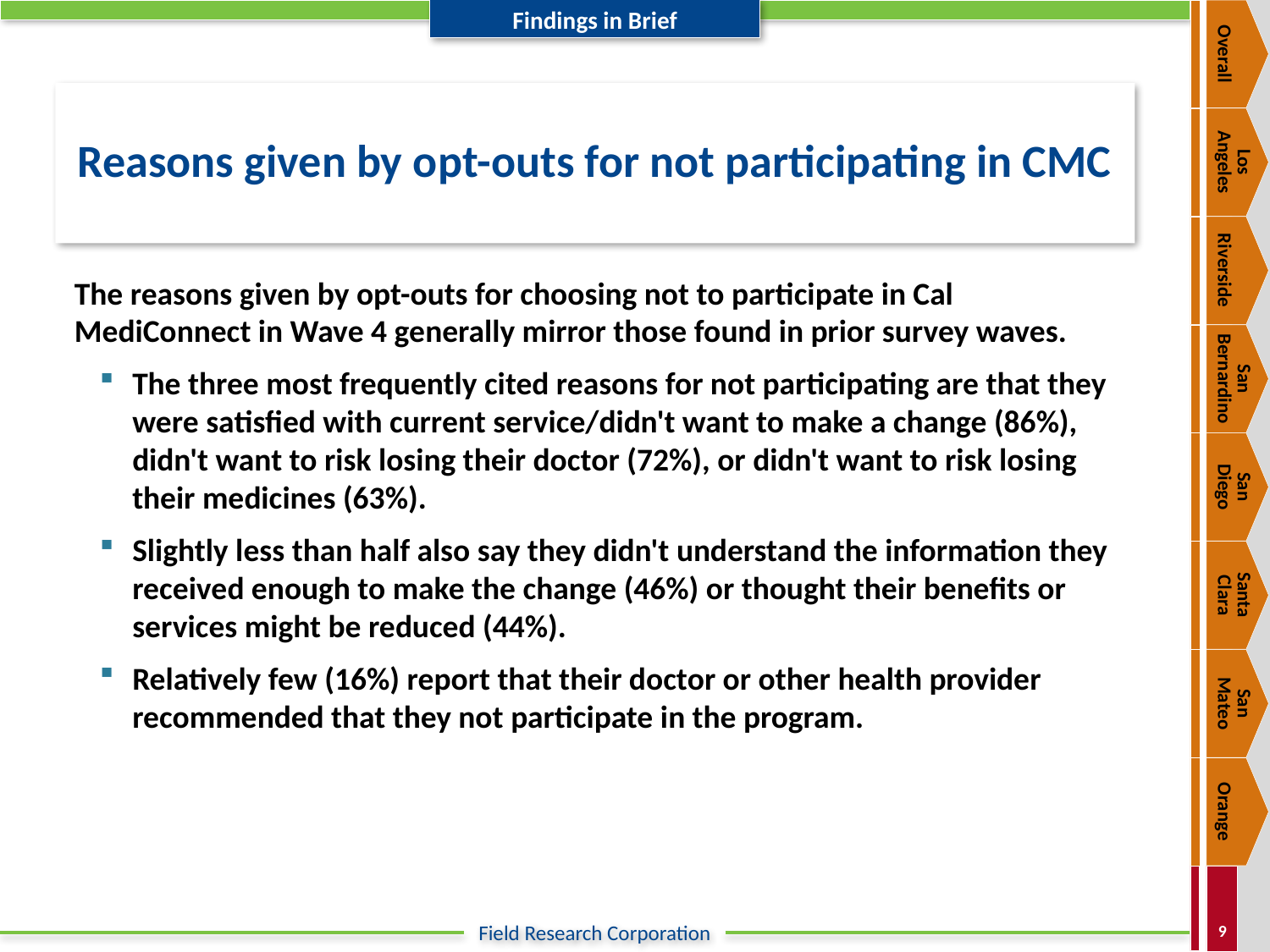

Overall
# Reasons given by opt-outs for not participating in CMC
Los
Angeles
Riverside
The reasons given by opt-outs for choosing not to participate in Cal MediConnect in Wave 4 generally mirror those found in prior survey waves.
The three most frequently cited reasons for not participating are that they were satisfied with current service/didn't want to make a change (86%), didn't want to risk losing their doctor (72%), or didn't want to risk losing their medicines (63%).
Slightly less than half also say they didn't understand the information they received enough to make the change (46%) or thought their benefits or services might be reduced (44%).
Relatively few (16%) report that their doctor or other health provider recommended that they not participate in the program.

San Bernardino
San
Diego
Santa
Clara
San
Mateo
Orange